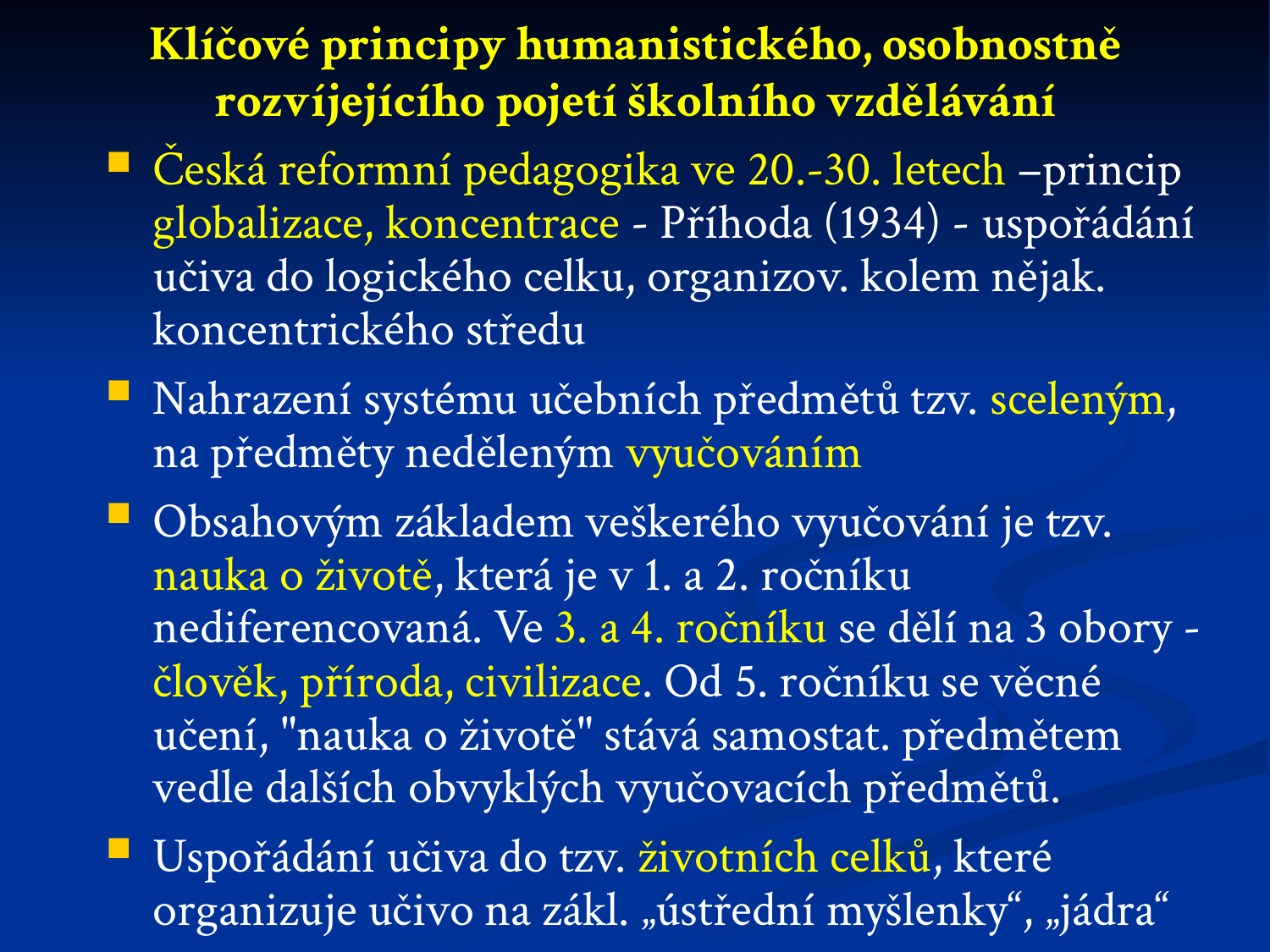

# Klíčové principy humanistického, osobnostně rozvíjejícího pojetí školního vzdělávání
Česká reformní pedagogika ve 20.-30. letech –princip globalizace, koncentrace - Příhoda (1934) - uspořádání učiva do logického celku, organizov. kolem nějak. koncentrického středu
Nahrazení systému učebních předmětů tzv. sceleným, na předměty neděleným vyučováním
Obsahovým základem veškerého vyučování je tzv. nauka o životě, která je v 1. a 2. ročníku nediferencovaná. Ve 3. a 4. ročníku se dělí na 3 obory - člověk, příroda, civilizace. Od 5. ročníku se věcné učení, "nauka o životě" stává samostat. předmětem vedle dalších obvyklých vyučovacích předmětů.
Uspořádání učiva do tzv. životních celků, které organizuje učivo na zákl. „ústřední myšlenky“, „jádra“